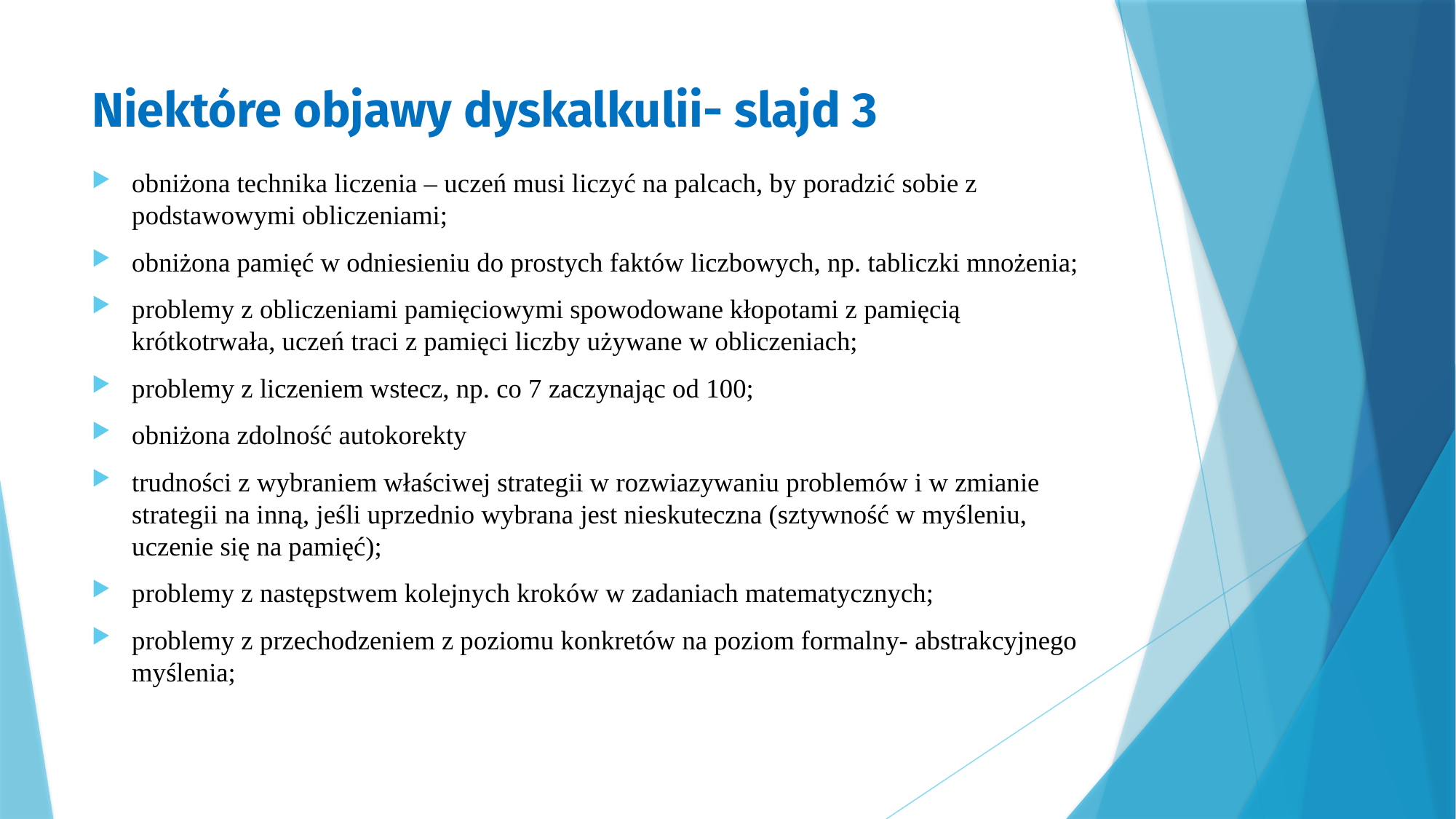

# Niektóre objawy dyskalkulii- slajd 3
obniżona technika liczenia – uczeń musi liczyć na palcach, by poradzić sobie z podstawowymi obliczeniami;
obniżona pamięć w odniesieniu do prostych faktów liczbowych, np. tabliczki mnożenia;
problemy z obliczeniami pamięciowymi spowodowane kłopotami z pamięcią krótkotrwała, uczeń traci z pamięci liczby używane w obliczeniach;
problemy z liczeniem wstecz, np. co 7 zaczynając od 100;
obniżona zdolność autokorekty
trudności z wybraniem właściwej strategii w rozwiazywaniu problemów i w zmianie strategii na inną, jeśli uprzednio wybrana jest nieskuteczna (sztywność w myśleniu, uczenie się na pamięć);
problemy z następstwem kolejnych kroków w zadaniach matematycznych;
problemy z przechodzeniem z poziomu konkretów na poziom formalny- abstrakcyjnego myślenia;